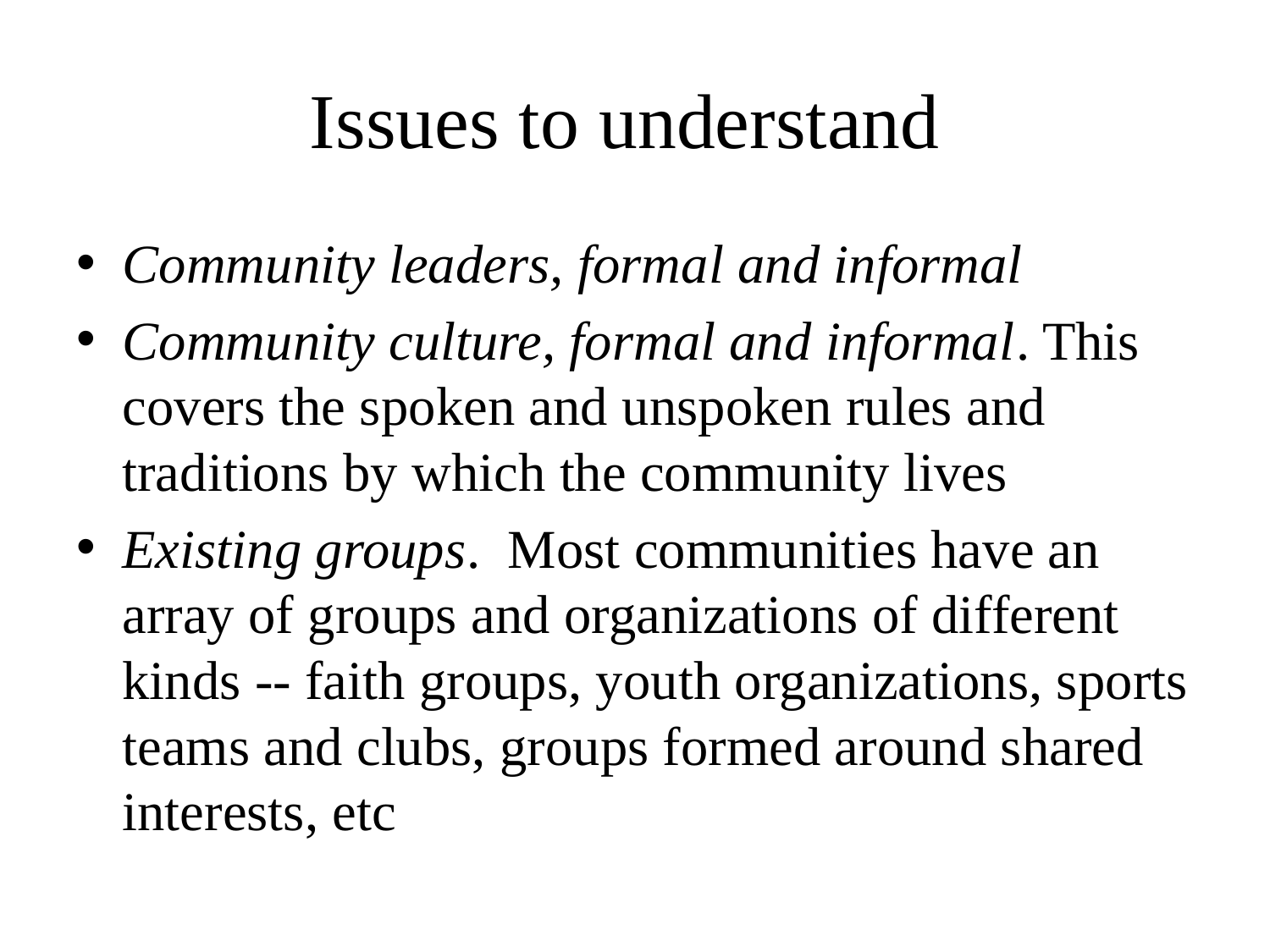

# Issues to understand
Community leaders, formal and informal
Community culture, formal and informal. This covers the spoken and unspoken rules and traditions by which the community lives
Existing groups.  Most communities have an array of groups and organizations of different kinds -- faith groups, youth organizations, sports teams and clubs, groups formed around shared interests, etc